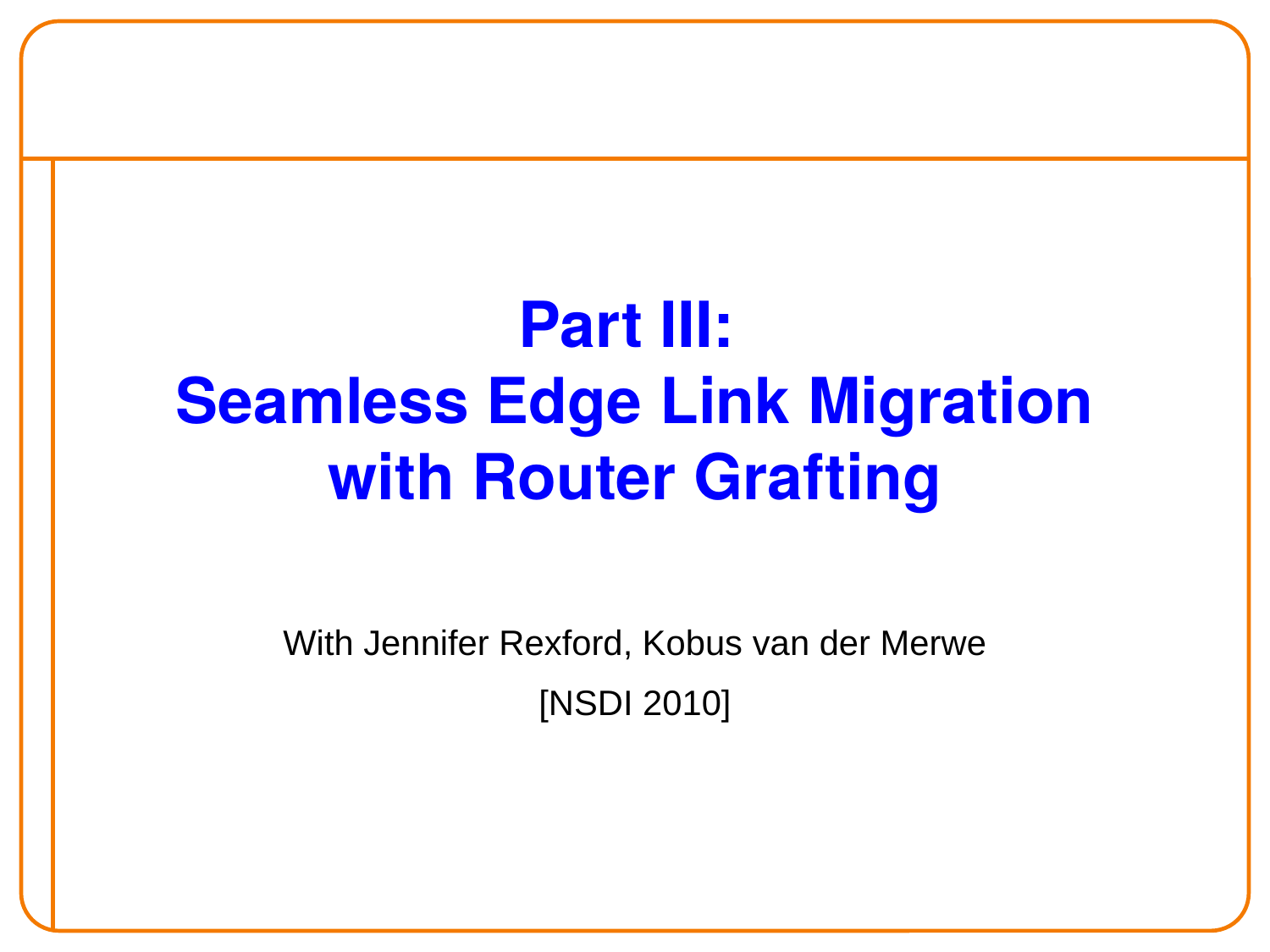

# Part III: Seamless Edge Link Migration with Router Grafting
With Jennifer Rexford, Kobus van der Merwe
[NSDI 2010]